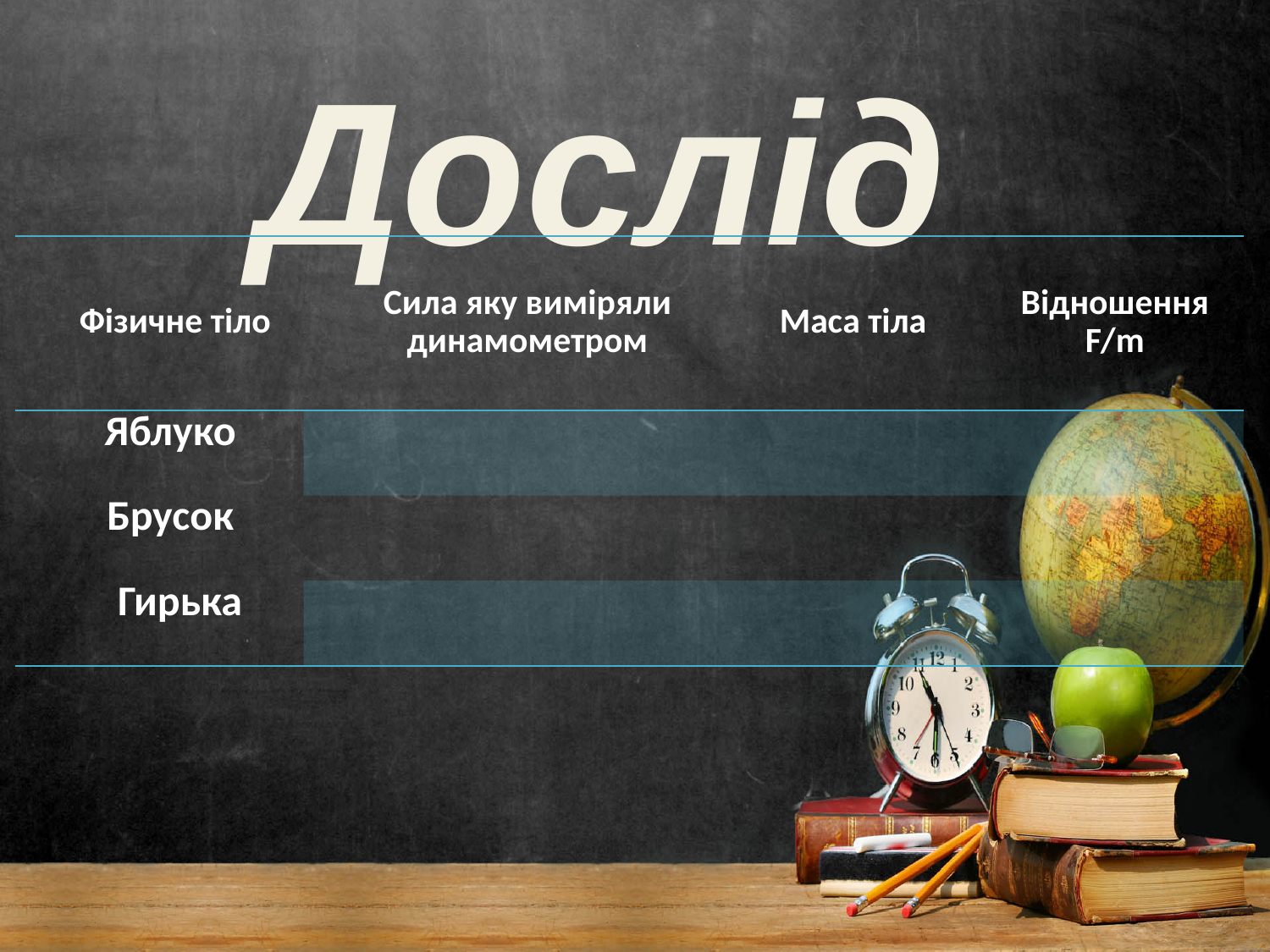

Дослід
| Фізичне тіло | Сила яку виміряли динамометром | Маса тіла | Відношення F/m |
| --- | --- | --- | --- |
| Яблуко |  |  |  |
| Брусок |  |  |  |
| Гирька |  |  |  |